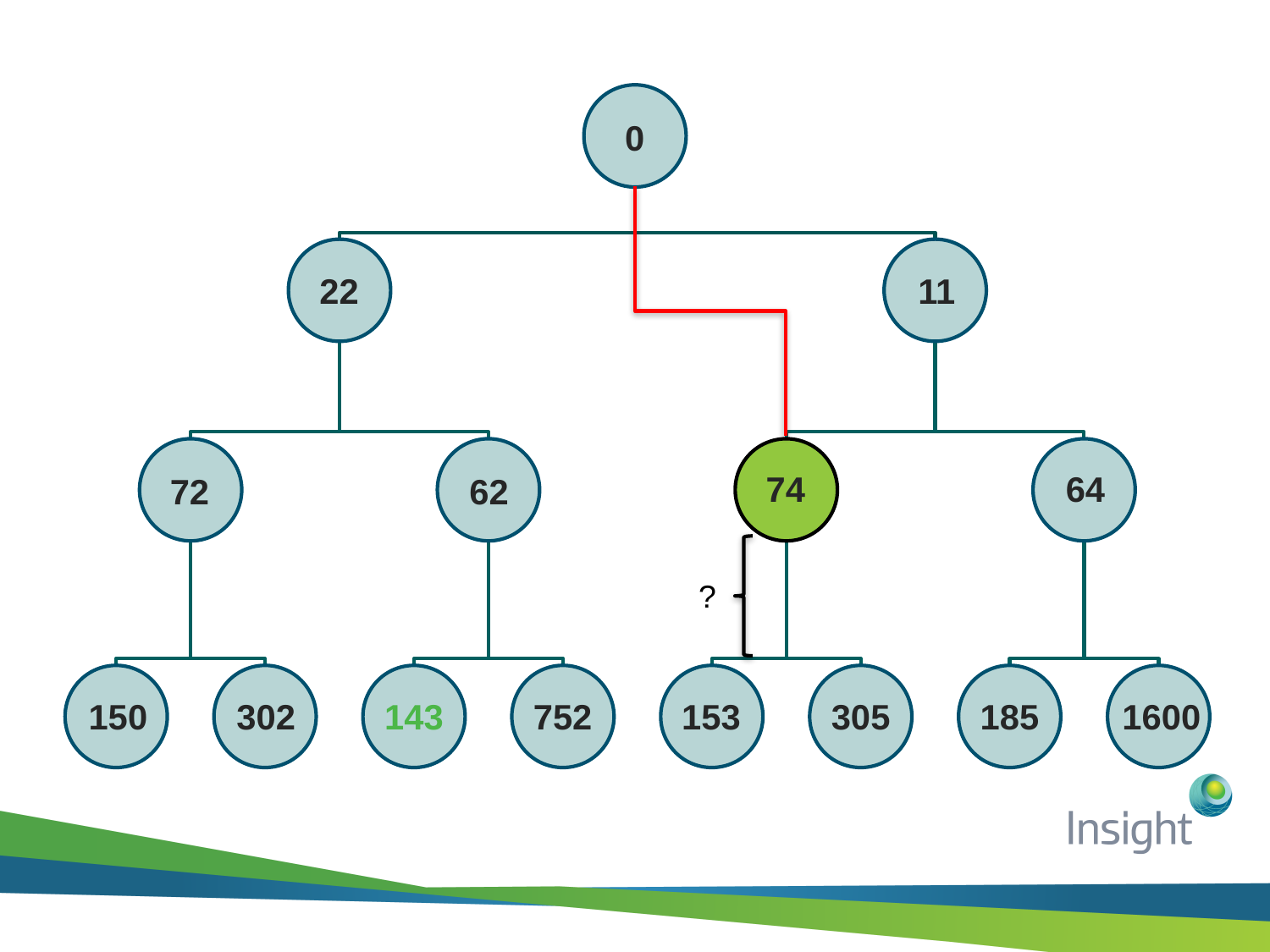

0
22
11
64
74
72
62

?
150
302
143
752
153
185
1600
305